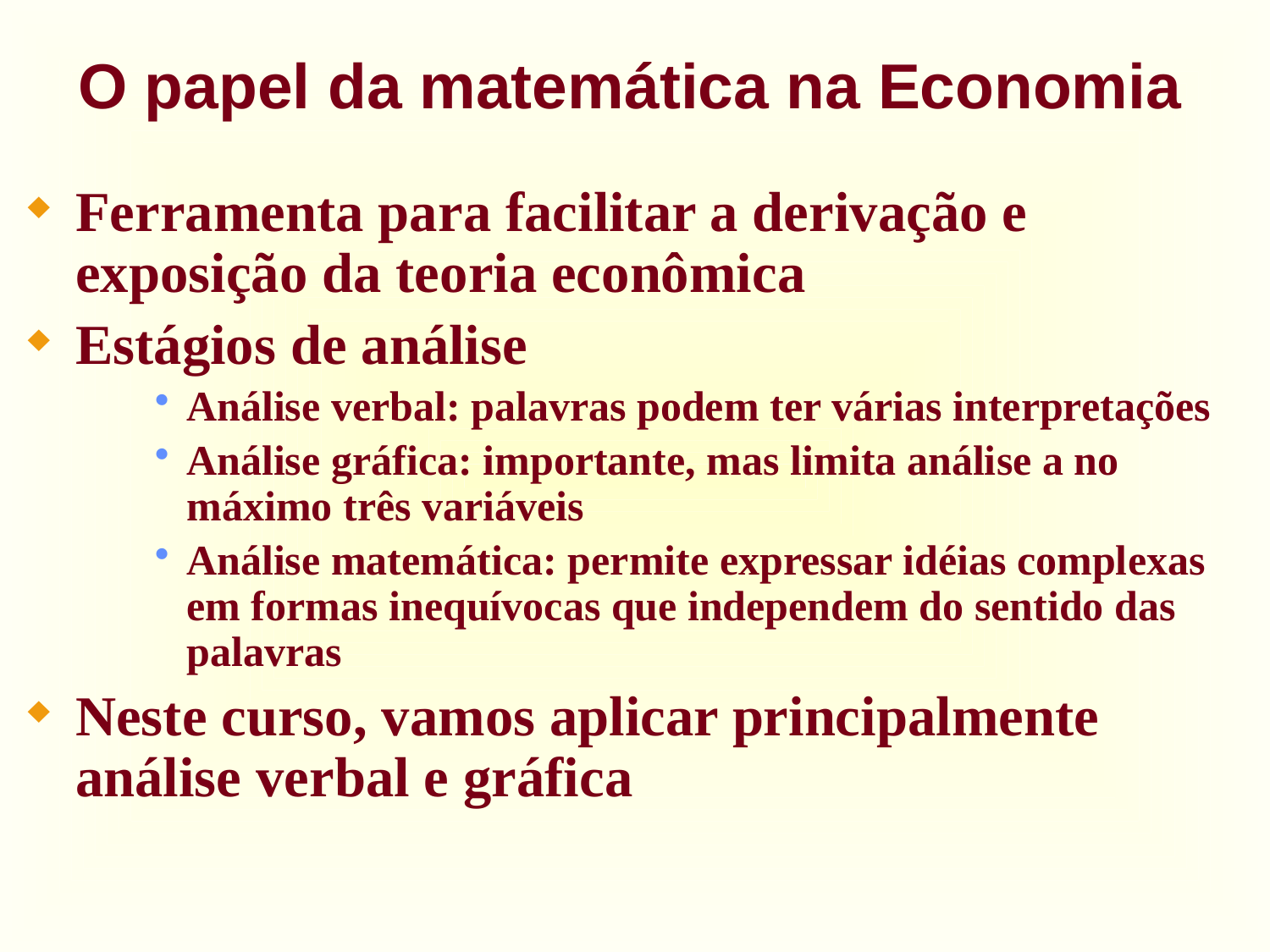

# O papel da matemática na Economia
Ferramenta para facilitar a derivação e exposição da teoria econômica
Estágios de análise
Análise verbal: palavras podem ter várias interpretações
Análise gráfica: importante, mas limita análise a no máximo três variáveis
Análise matemática: permite expressar idéias complexas em formas inequívocas que independem do sentido das palavras
Neste curso, vamos aplicar principalmente análise verbal e gráfica